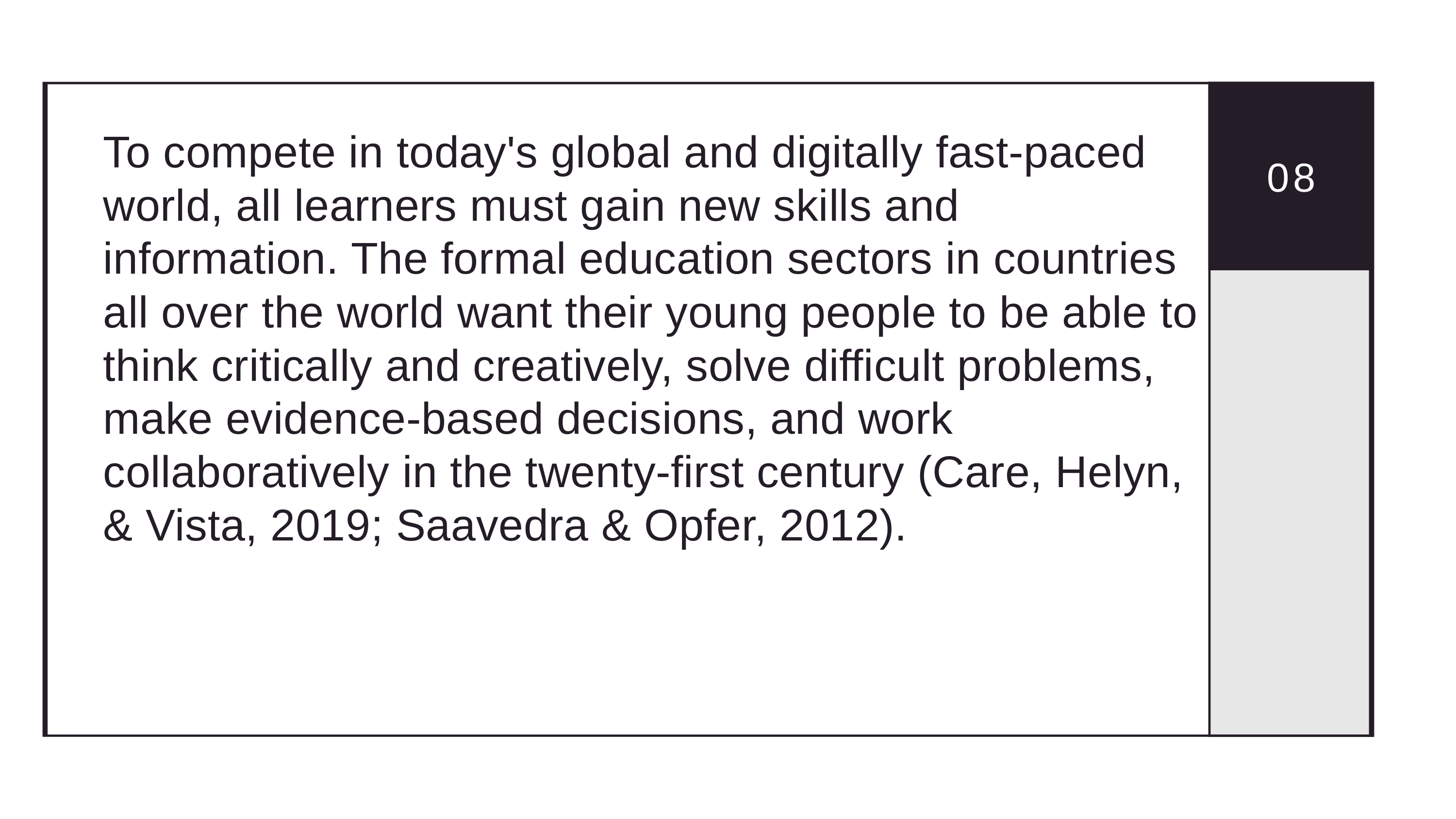

To compete in today's global and digitally fast-paced world, all learners must gain new skills and information. The formal education sectors in countries all over the world want their young people to be able to think critically and creatively, solve difficult problems, make evidence-based decisions, and work collaboratively in the twenty-first century (Care, Helyn, & Vista, 2019; Saavedra & Opfer, 2012).
08